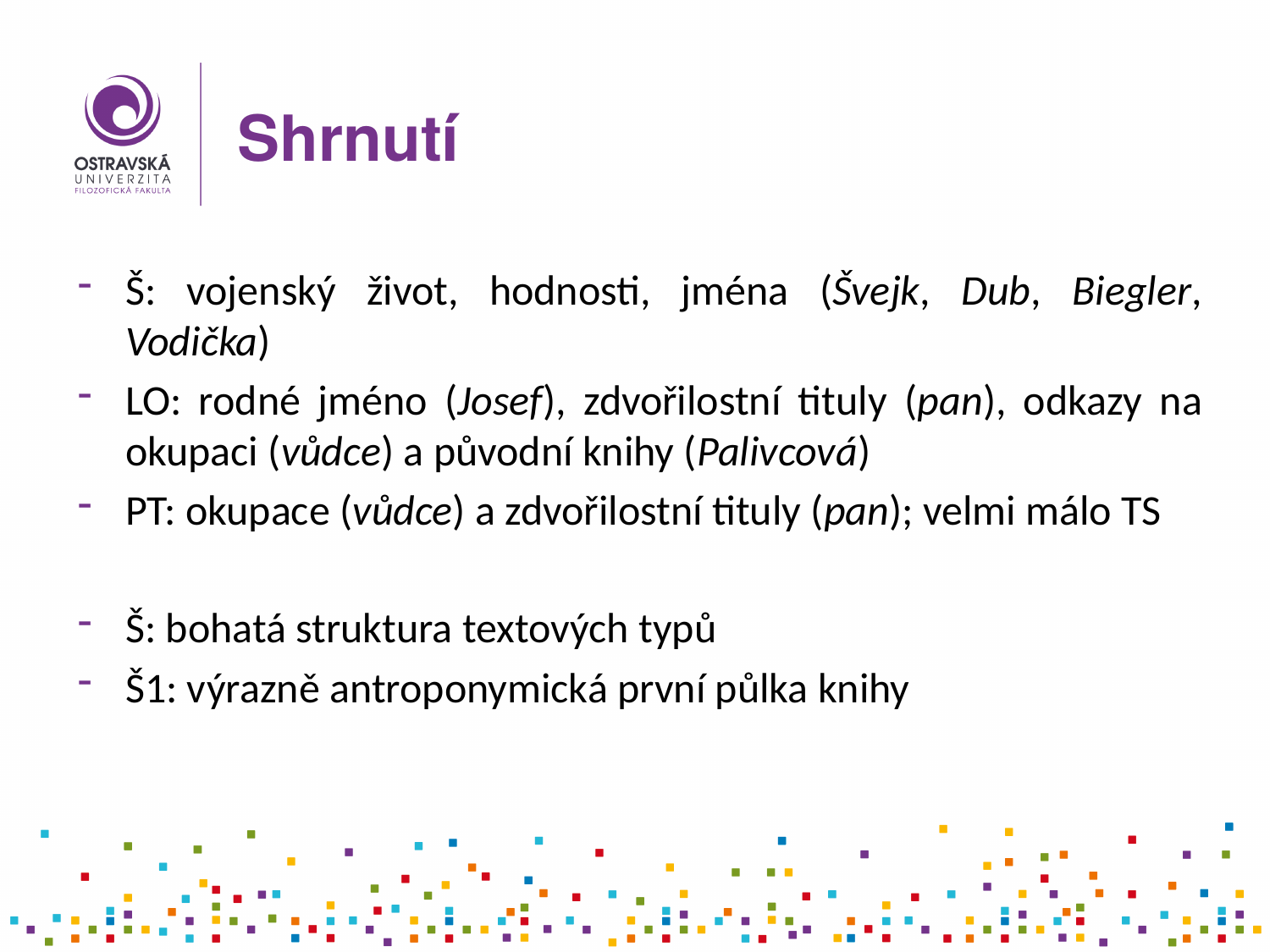

# Shrnutí
Š: vojenský život, hodnosti, jména (Švejk, Dub, Biegler, Vodička)
LO: rodné jméno (Josef), zdvořilostní tituly (pan), odkazy na okupaci (vůdce) a původní knihy (Palivcová)
PT: okupace (vůdce) a zdvořilostní tituly (pan); velmi málo TS

Š: bohatá struktura textových typů
Š1: výrazně antroponymická první půlka knihy